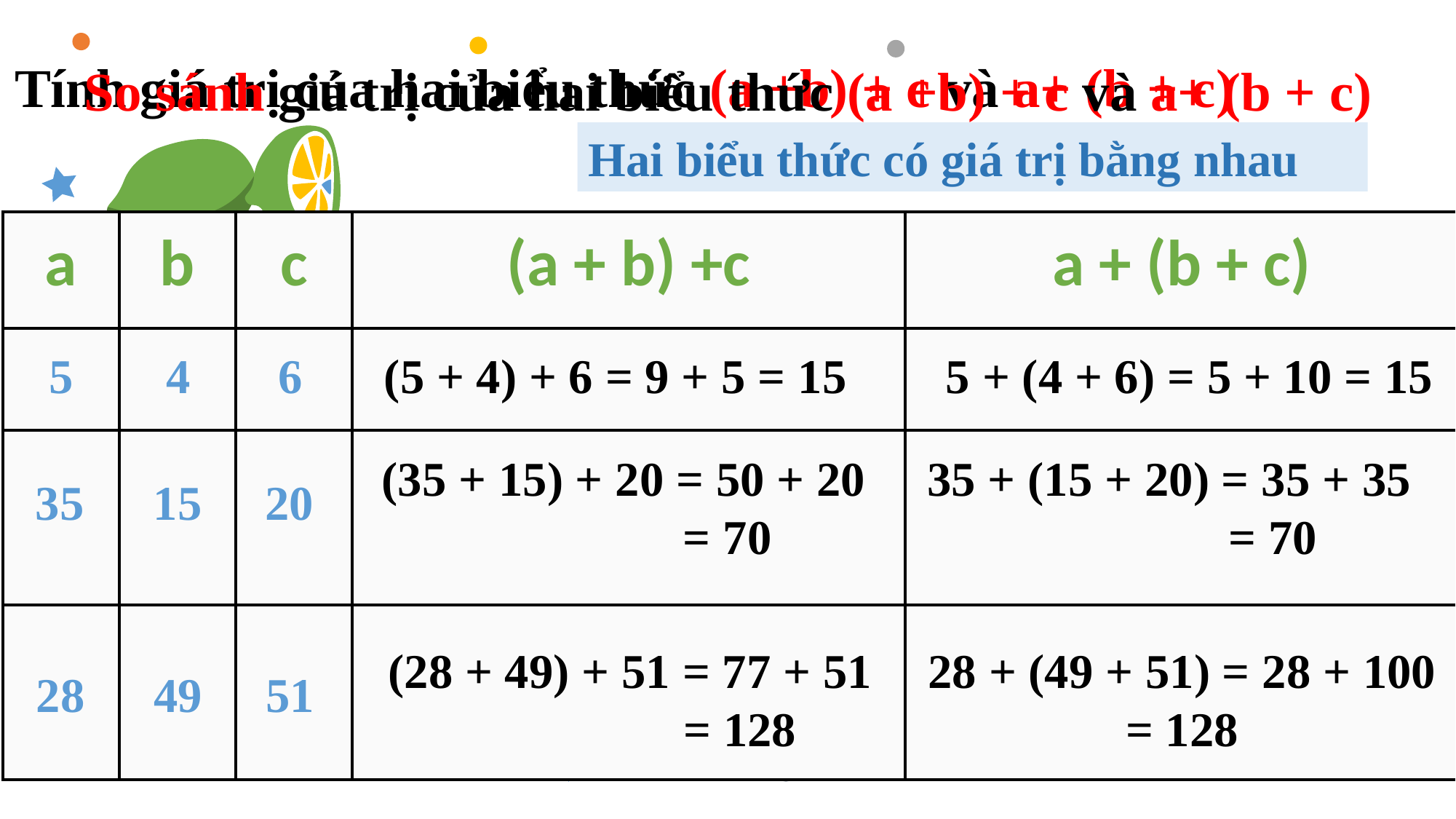

Tính giá trị của hai biểu thức (a +b) + c và a+ (b + c)
So sánh giá trị của hai biểu thức (a +b) + c và a+ (b + c)
Hai biểu thức có giá trị bằng nhau

| a | b | c | (a + b) +c | a + (b + c) |
| --- | --- | --- | --- | --- |
|  |  |  |  |  |
|  |  |  |  |  |
|  |  |  |  |  |
5
4
6
(5 + 4) + 6 = 9 + 5 = 15
5 + (4 + 6) = 5 + 10 = 15
(35 + 15) + 20 = 50 + 20
                = 70
35 + (15 + 20) = 35 + 35
                = 70
35
15
20
(28 + 49) + 51 = 77 + 51
                  = 128
28 + (49 + 51) = 28 + 100
= 128
28
49
51